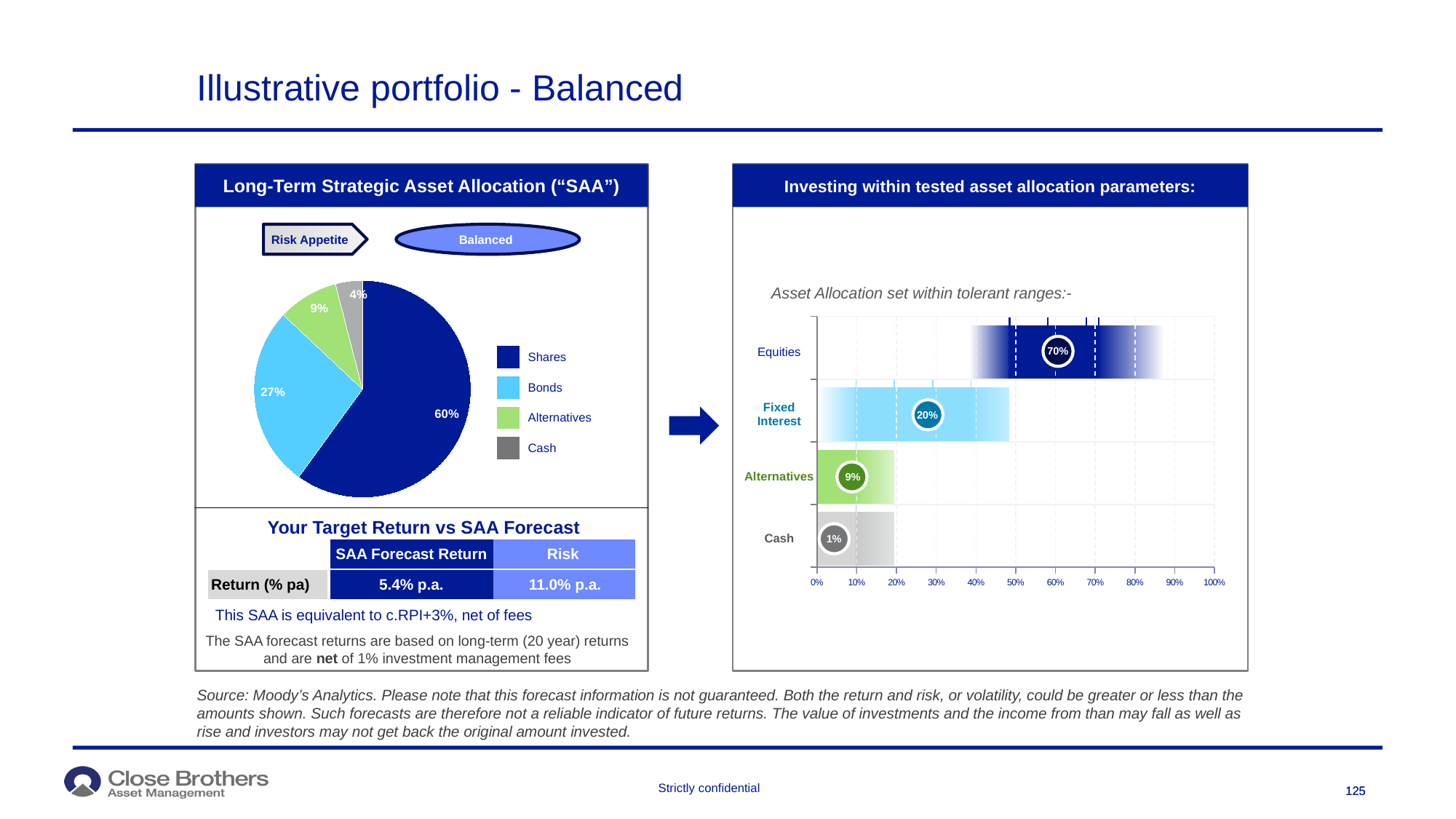

# Illustrative portfolio - Balanced
Long-Term Strategic Asset Allocation (“SAA”)
Investing within tested asset allocation parameters:

Risk Appetite
Balanced

### Chart

| Category | Asset Class |
|---|---|
| Equities | 0.6 |
| FI | 0.27 |
| Alts | 0.09 |
| Cash | 0.0399999999999999 |
Asset Allocation set within tolerant ranges:-

### Chart

| Category | #REF! |
|---|---|
|  |  |
| --- | --- |
|  | Shares |
|  | Bonds |
|  | Alternatives |
|  | Cash |
| Equities |  |  |  |  |  |  |  |  |  |  |
| --- | --- | --- | --- | --- | --- | --- | --- | --- | --- | --- |
| Fixed Interest |  |  |  |  |  |  |  |  |  |  |
| Alternatives |  |  |  |  |  |  |  |  |  |  |
| Cash |  |  |  |  |  |  |  |  |  |  |

70%

20%

9%
| Your Target Return vs SAA Forecast |  |  |
| --- | --- | --- |
|  | SAA Forecast Return | Risk |
| Return (% pa) | 5.4% p.a. | 11.0% p.a. |
| This SAA is equivalent to c.RPI+3%, net of fees |  |  |

1%
The SAA forecast returns are based on long-term (20 year) returns and are net of 1% investment management fees
Source: Moody’s Analytics. Please note that this forecast information is not guaranteed. Both the return and risk, or volatility, could be greater or less than the amounts shown. Such forecasts are therefore not a reliable indicator of future returns. The value of investments and the income from than may fall as well as rise and investors may not get back the original amount invested.